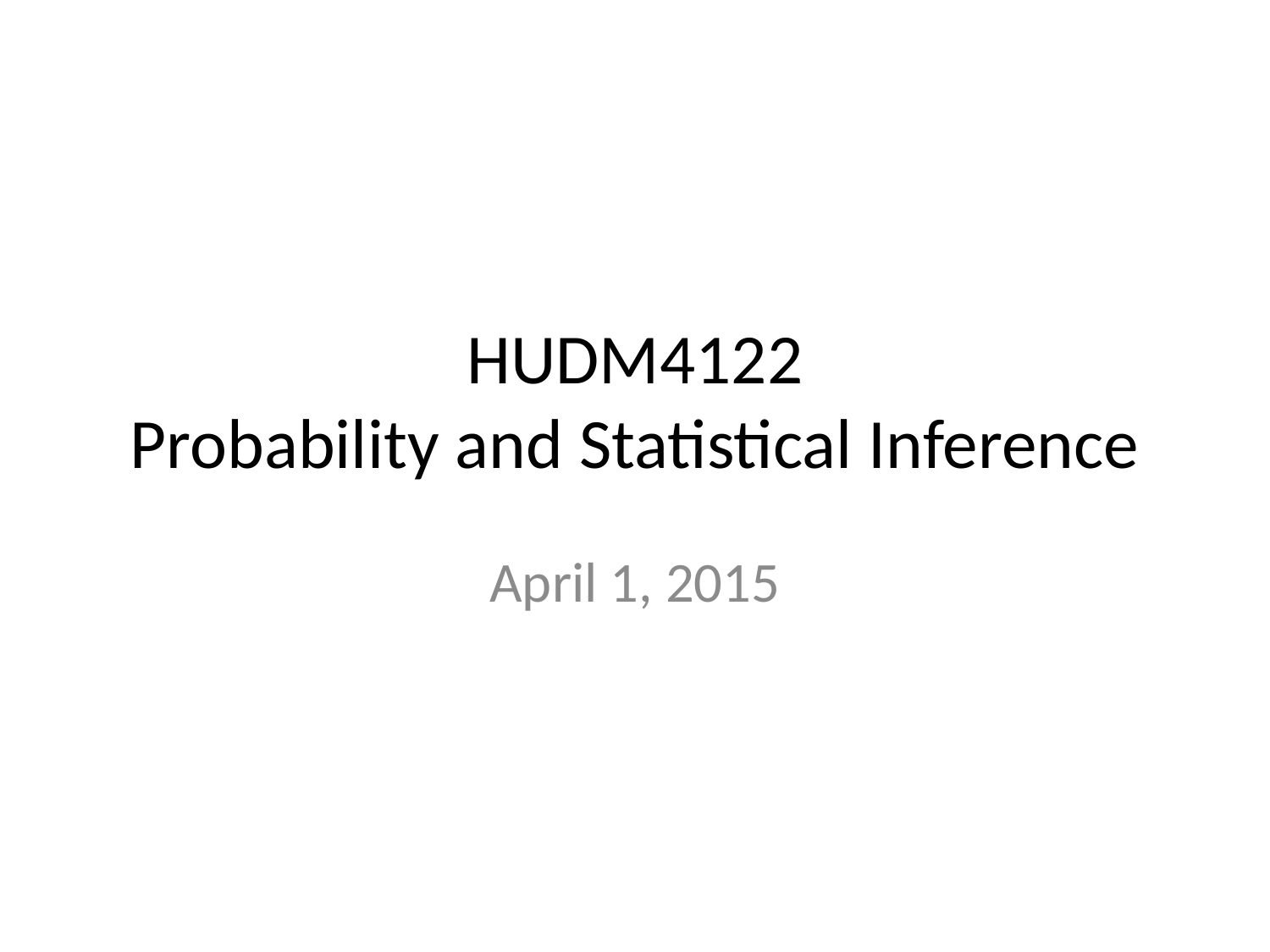

# HUDM4122 Probability and Statistical Inference
April 1, 2015